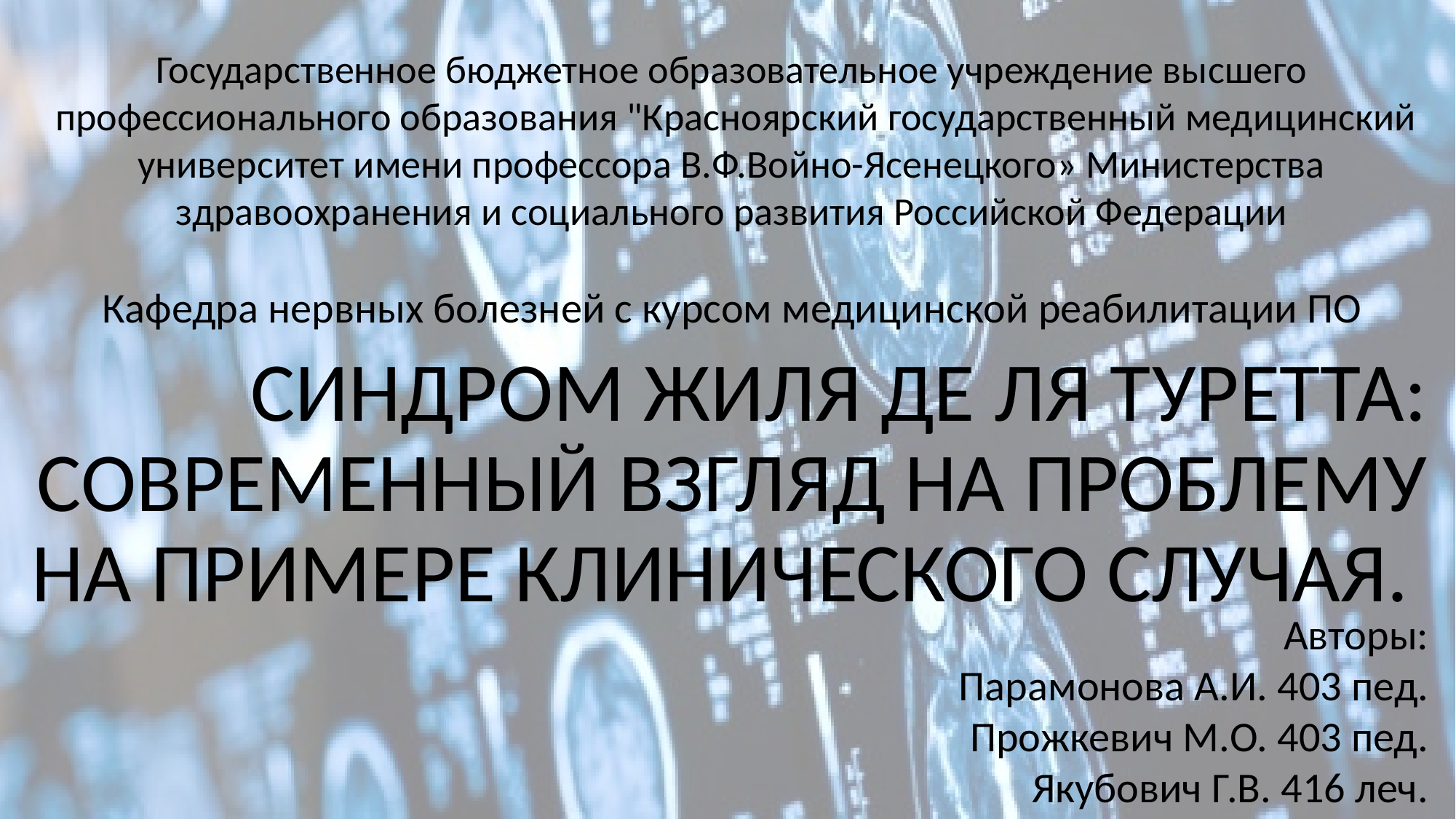

Государственное бюджетное образовательное учреждение высшего
 профессионального образования "Красноярский государственный медицинский университет имени профессора В.Ф.Войно-Ясенецкого» Министерства здравоохранения и социального развития Российской Федерации

Кафедра нервных болезней с курсом медицинской реабилитации ПО
# СИНДРОМ ЖИЛЯ ДЕ ЛЯ ТУРЕТТА: СОВРЕМЕННЫЙ ВЗГЛЯД НА ПРОБЛЕМУ НА ПРИМЕРЕ КЛИНИЧЕСКОГО СЛУЧАЯ.
Авторы:
Парамонова А.И. 403 пед.
Прожкевич М.О. 403 пед.
Якубович Г.В. 416 леч.